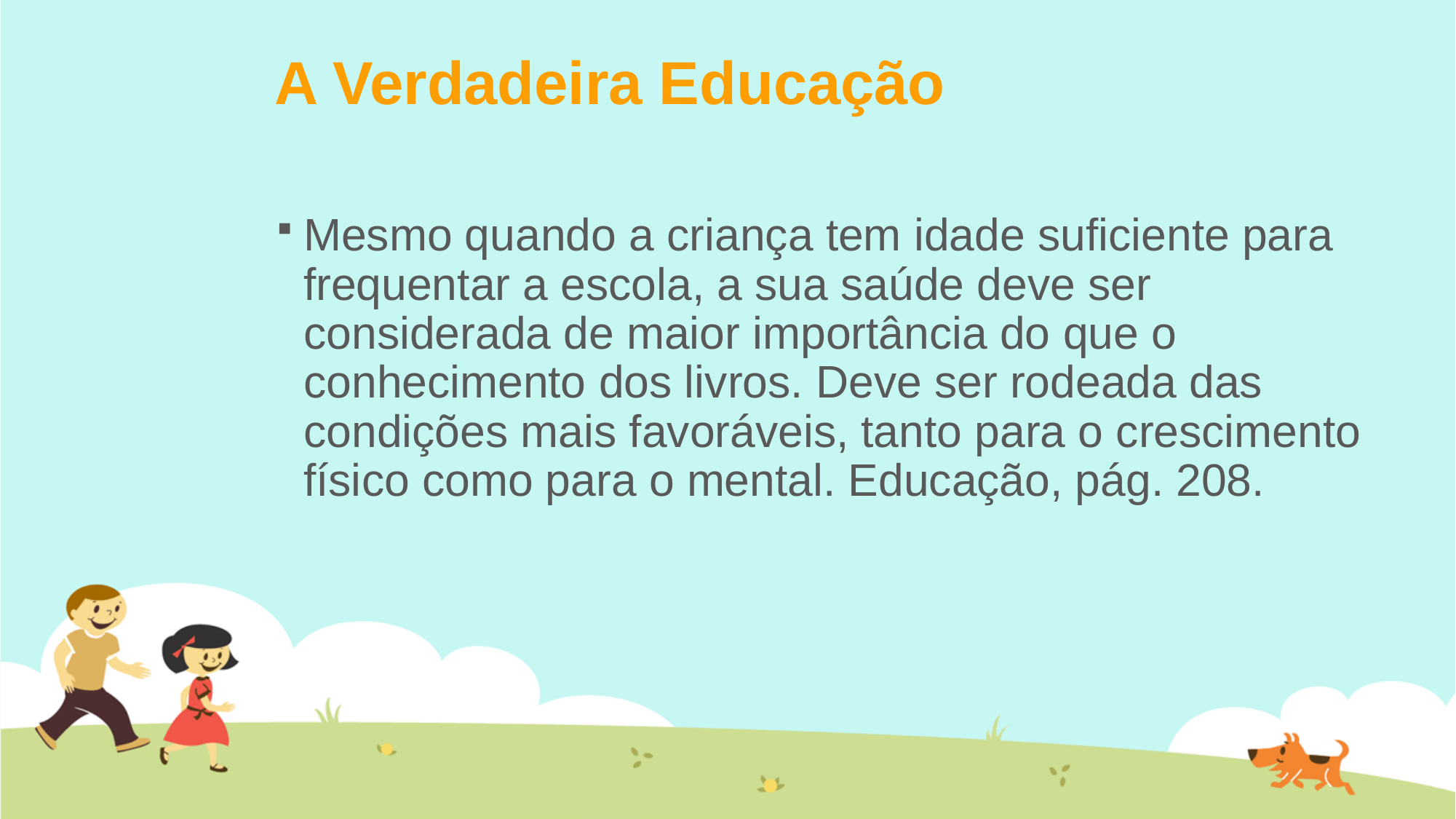

# A Verdadeira Educação
Mesmo quando a criança tem idade suficiente para frequentar a escola, a sua saúde deve ser considerada de maior importância do que o conhecimento dos livros. Deve ser rodeada das condições mais favoráveis, tanto para o crescimento físico como para o mental. Educação, pág. 208.